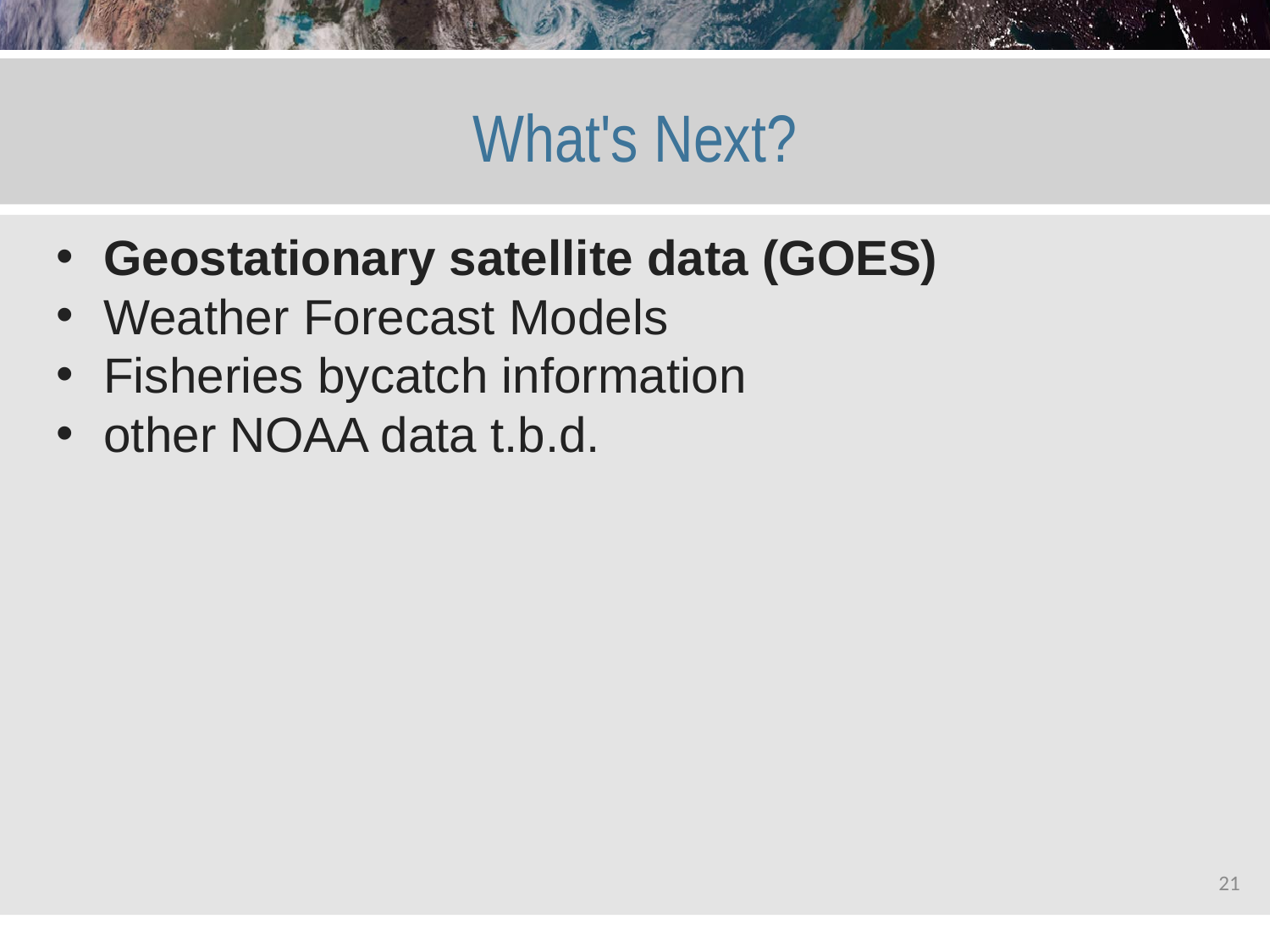

# What's Next?
Geostationary satellite data (GOES)
Weather Forecast Models
Fisheries bycatch information
other NOAA data t.b.d.

21